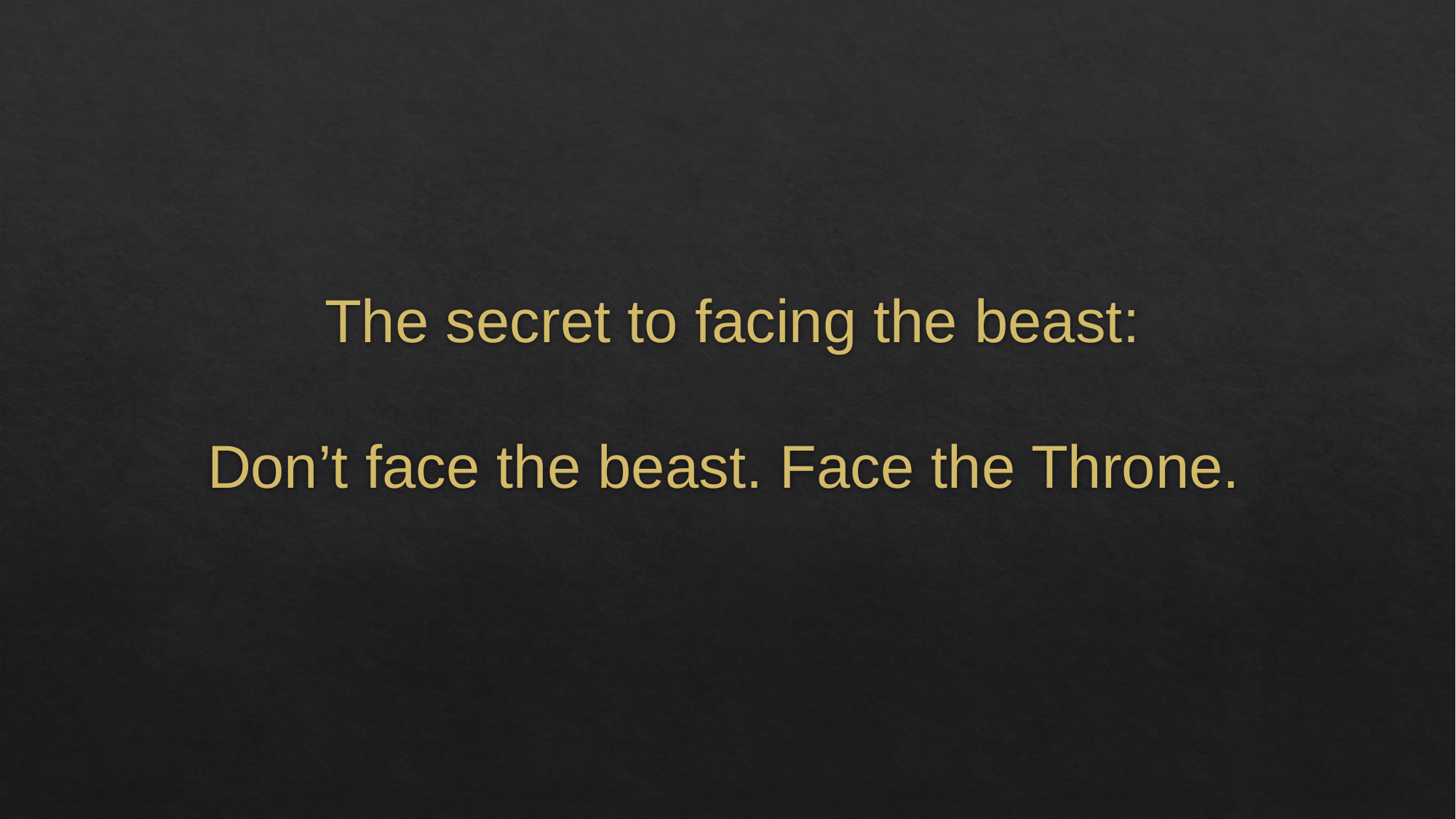

# The secret to facing the beast: Don’t face the beast. Face the Throne.